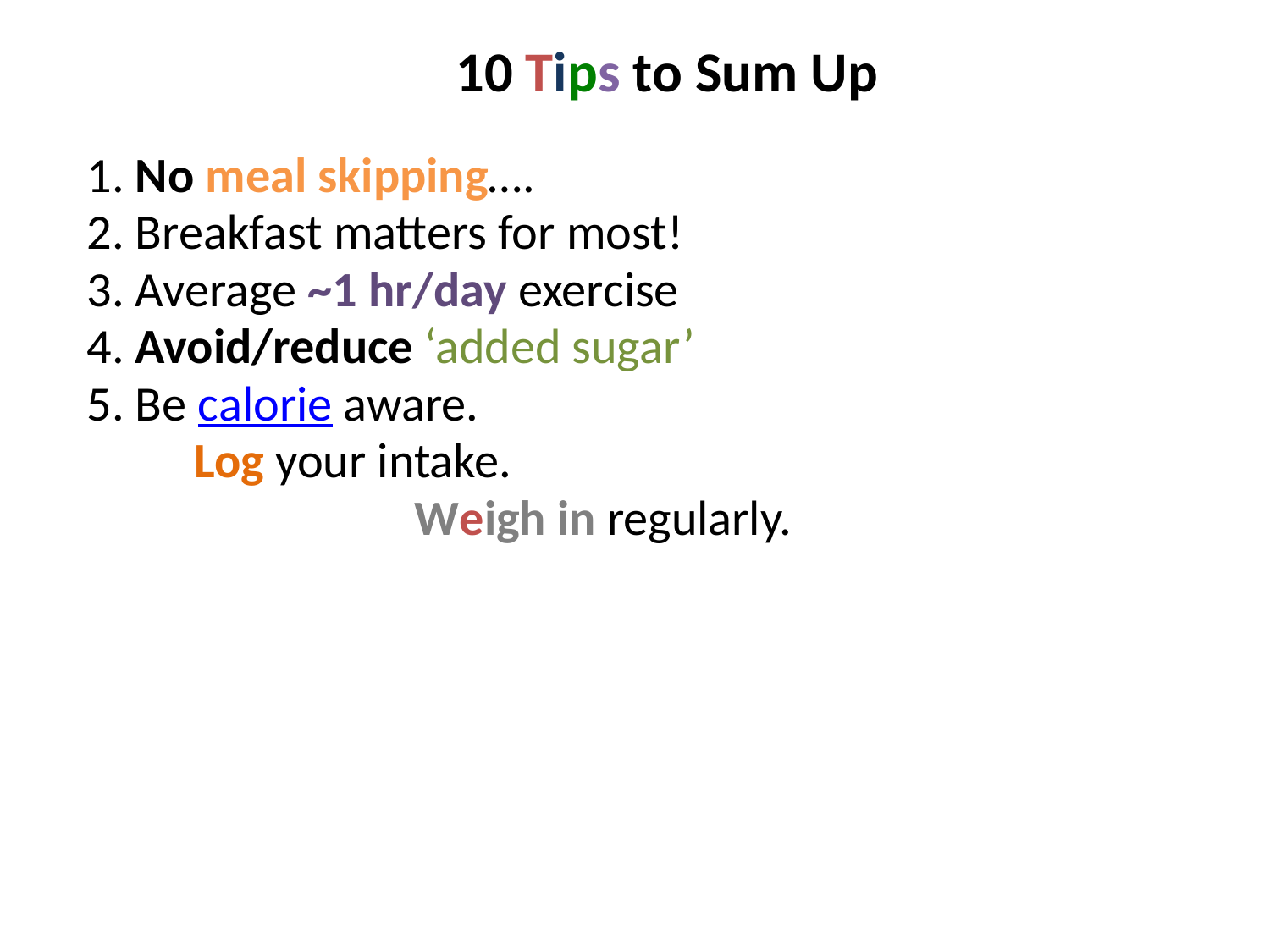

10 Tips to Sum Up
1. No meal skipping….
2. Breakfast matters for most!
3. Average ~1 hr/day exercise
4. Avoid/reduce ‘added sugar’
5. Be calorie aware.
	   Log your intake.
			Weigh in regularly.